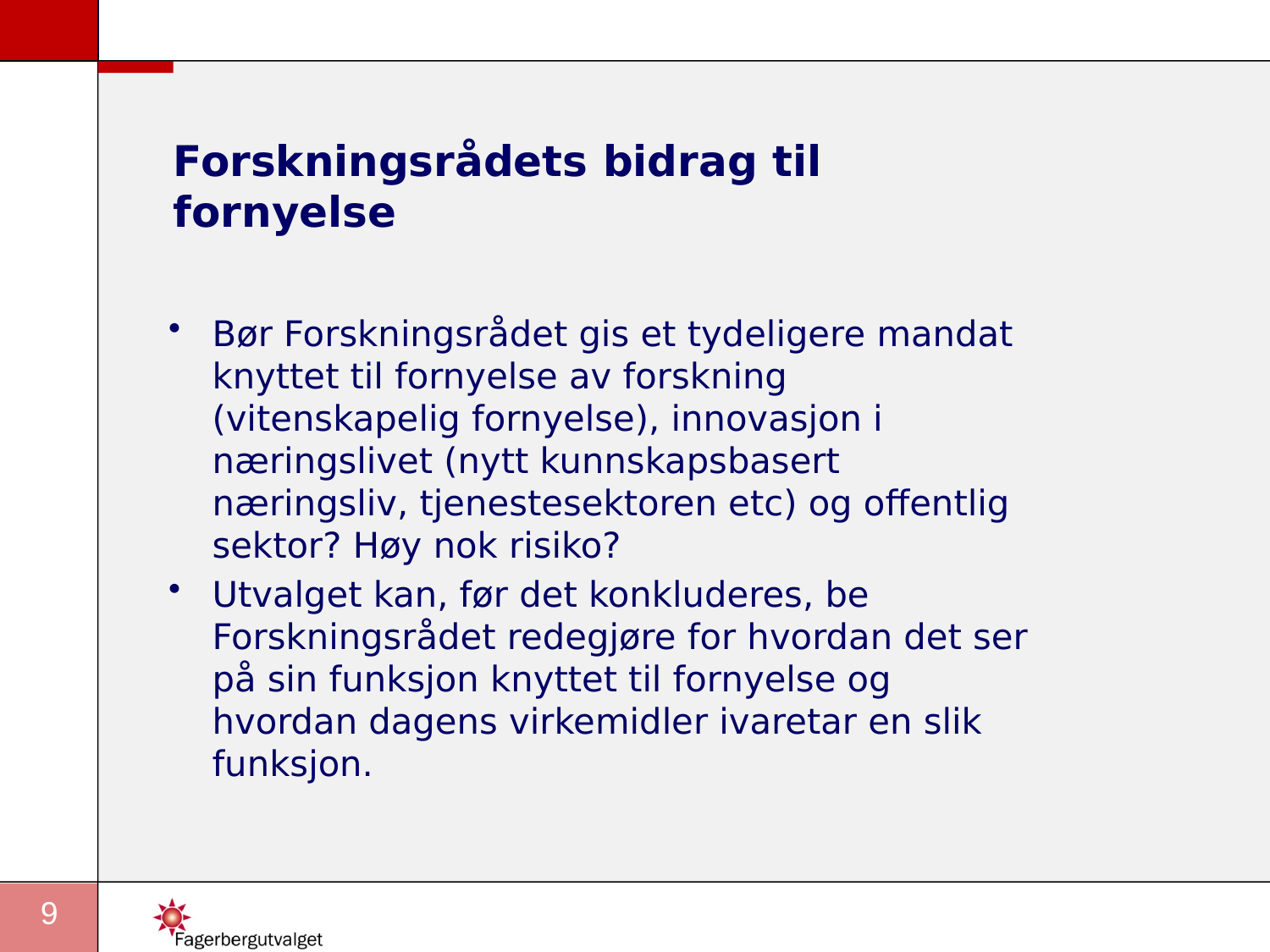

# Forskningsrådets bidrag til fornyelse

Bør Forskningsrådet gis et tydeligere mandat knyttet til fornyelse av forskning (vitenskapelig fornyelse), innovasjon i næringslivet (nytt kunnskapsbasert næringsliv, tjenestesektoren etc) og offentlig sektor? Høy nok risiko?
Utvalget kan, før det konkluderes, be Forskningsrådet redegjøre for hvordan det ser på sin funksjon knyttet til fornyelse og hvordan dagens virkemidler ivaretar en slik funksjon.